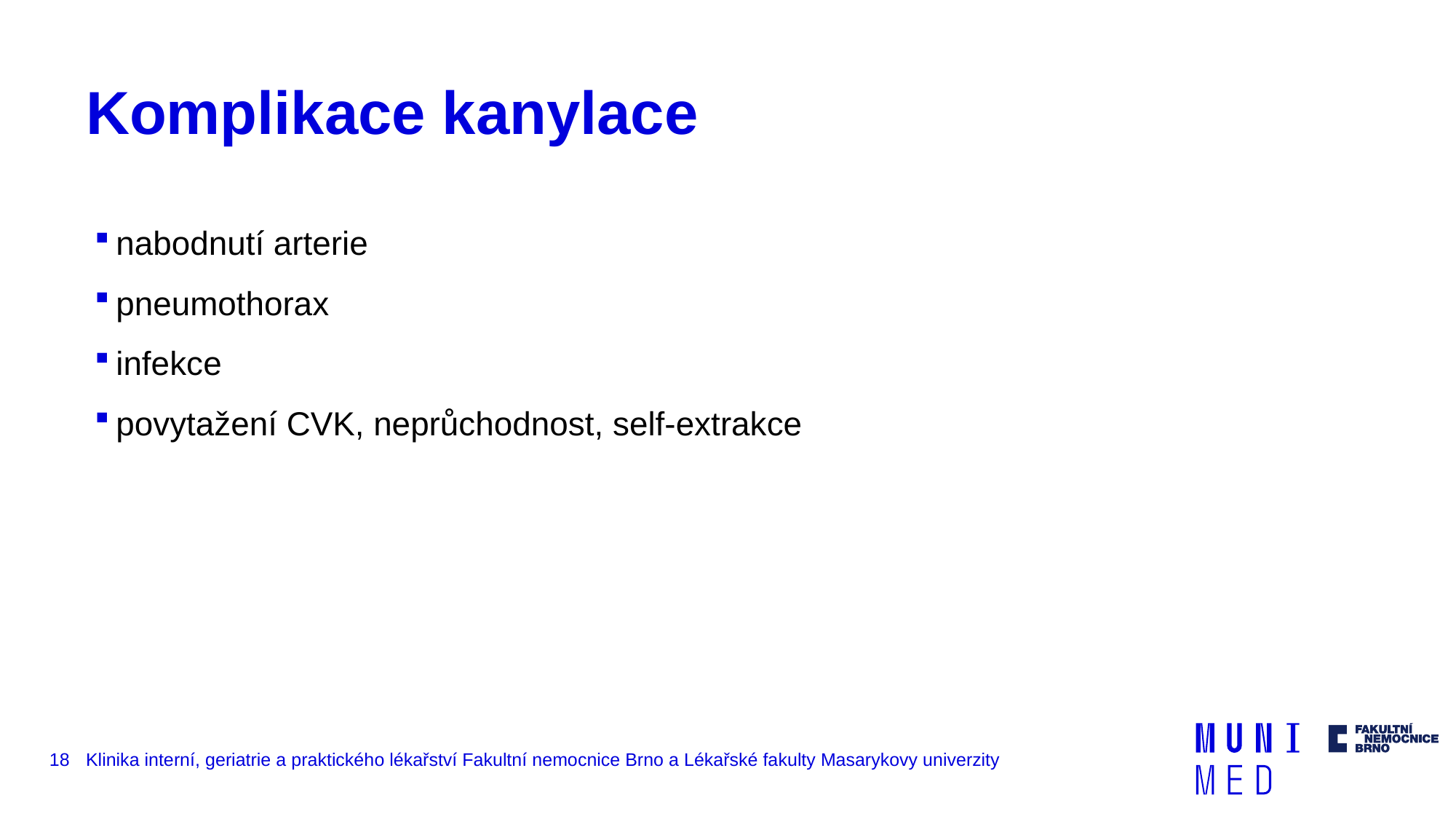

# Komplikace kanylace
nabodnutí arterie
pneumothorax
infekce
povytažení CVK, neprůchodnost, self-extrakce

18
Klinika interní, geriatrie a praktického lékařství Fakultní nemocnice Brno a Lékařské fakulty Masarykovy univerzity